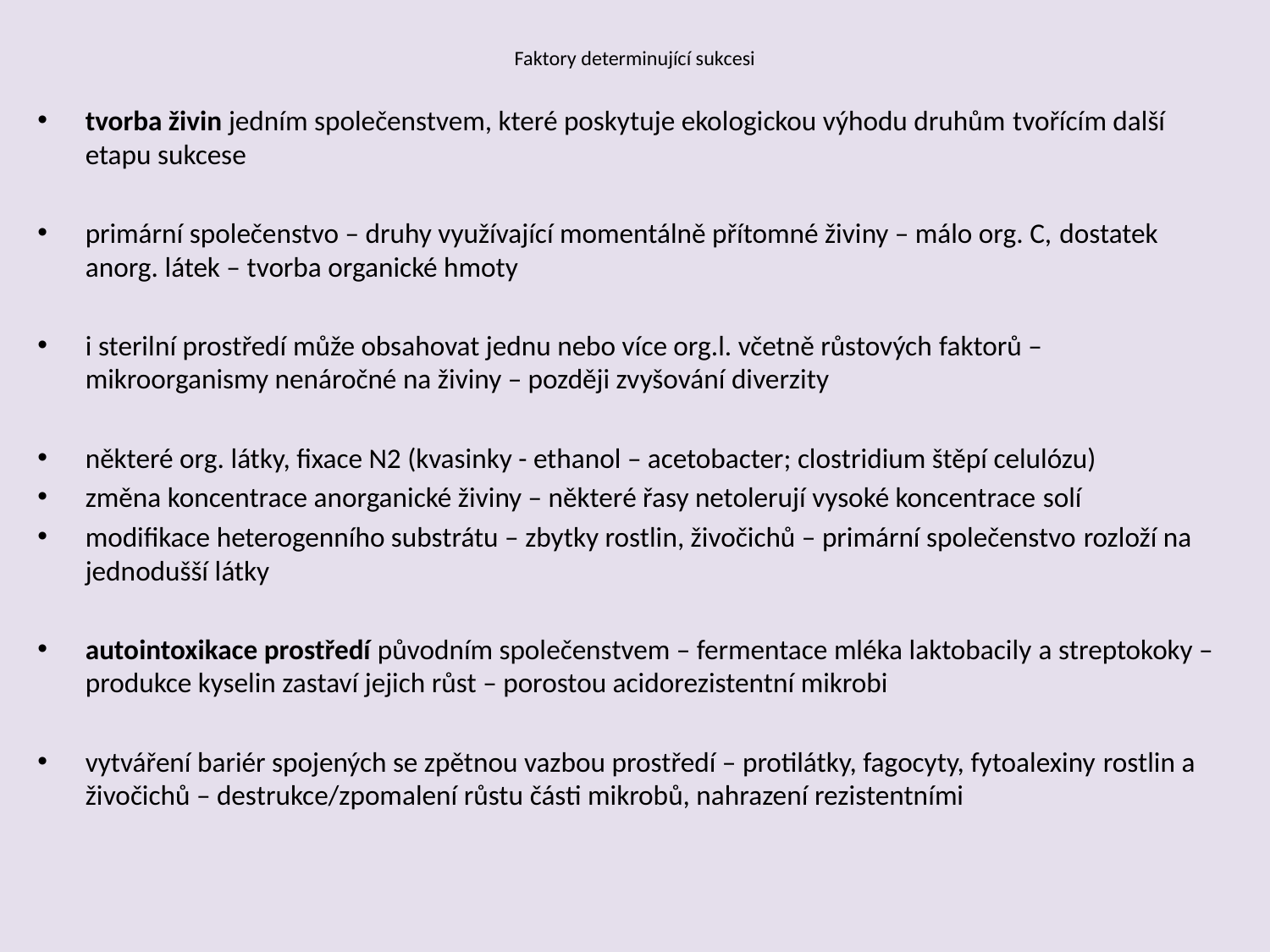

# Faktory determinující sukcesi
tvorba živin jedním společenstvem, které poskytuje ekologickou výhodu druhům tvořícím další etapu sukcese

primární společenstvo – druhy využívající momentálně přítomné živiny – málo org. C, dostatek anorg. látek – tvorba organické hmoty

i sterilní prostředí může obsahovat jednu nebo více org.l. včetně růstových faktorů – mikroorganismy nenáročné na živiny – později zvyšování diverzity

některé org. látky, fixace N2 (kvasinky - ethanol – acetobacter; clostridium štěpí celulózu)
změna koncentrace anorganické živiny – některé řasy netolerují vysoké koncentrace solí
modifikace heterogenního substrátu – zbytky rostlin, živočichů – primární společenstvo rozloží na jednodušší látky

autointoxikace prostředí původním společenstvem – fermentace mléka laktobacily a streptokoky – produkce kyselin zastaví jejich růst – porostou acidorezistentní mikrobi

vytváření bariér spojených se zpětnou vazbou prostředí – protilátky, fagocyty, fytoalexiny rostlin a živočichů – destrukce/zpomalení růstu části mikrobů, nahrazení rezistentními